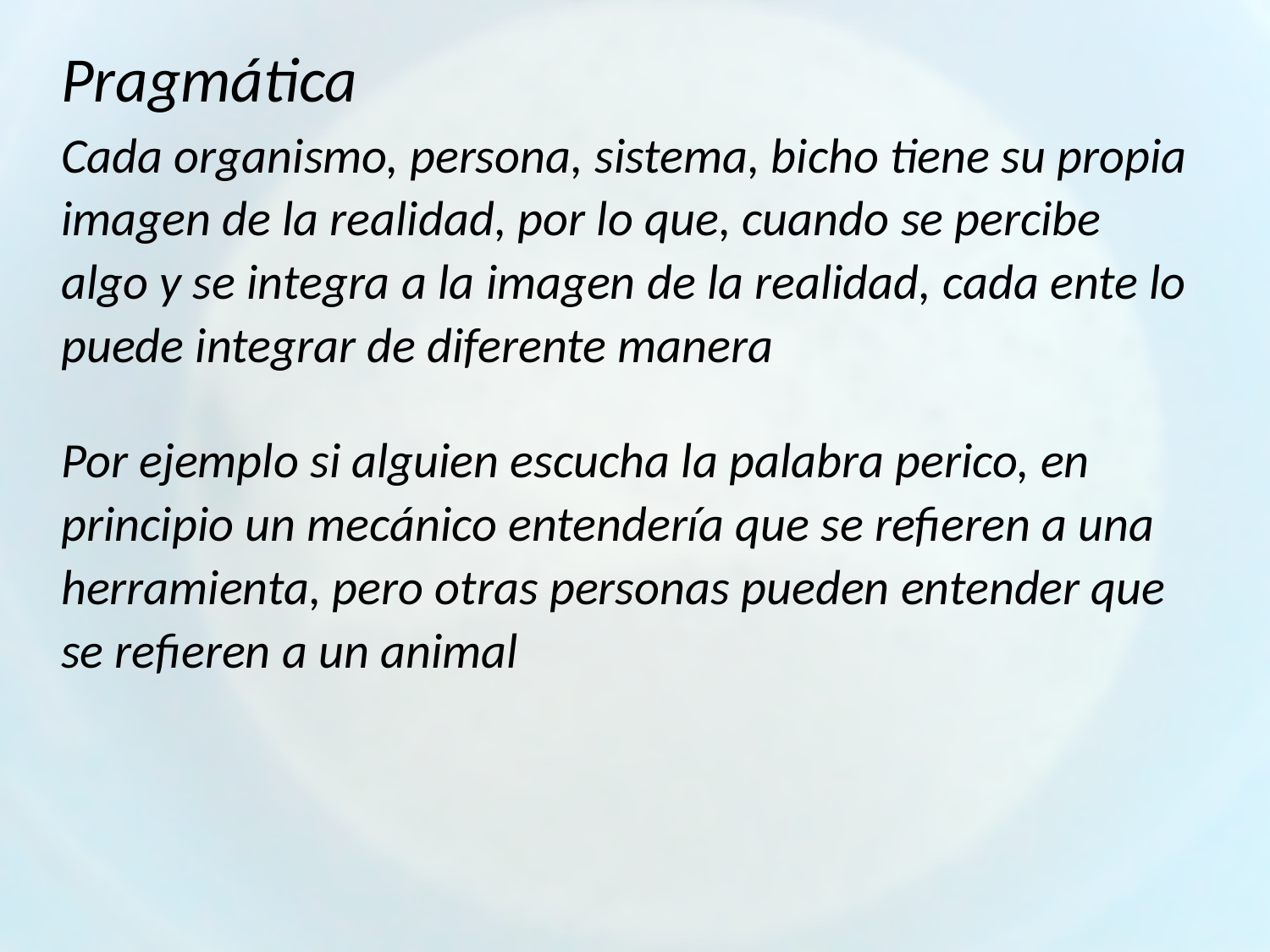

Pragmática
Cada organismo, persona, sistema, bicho tiene su propia imagen de la realidad, por lo que, cuando se percibe algo y se integra a la imagen de la realidad, cada ente lo puede integrar de diferente manera

Por ejemplo si alguien escucha la palabra perico, en principio un mecánico entendería que se refieren a una herramienta, pero otras personas pueden entender que se refieren a un animal